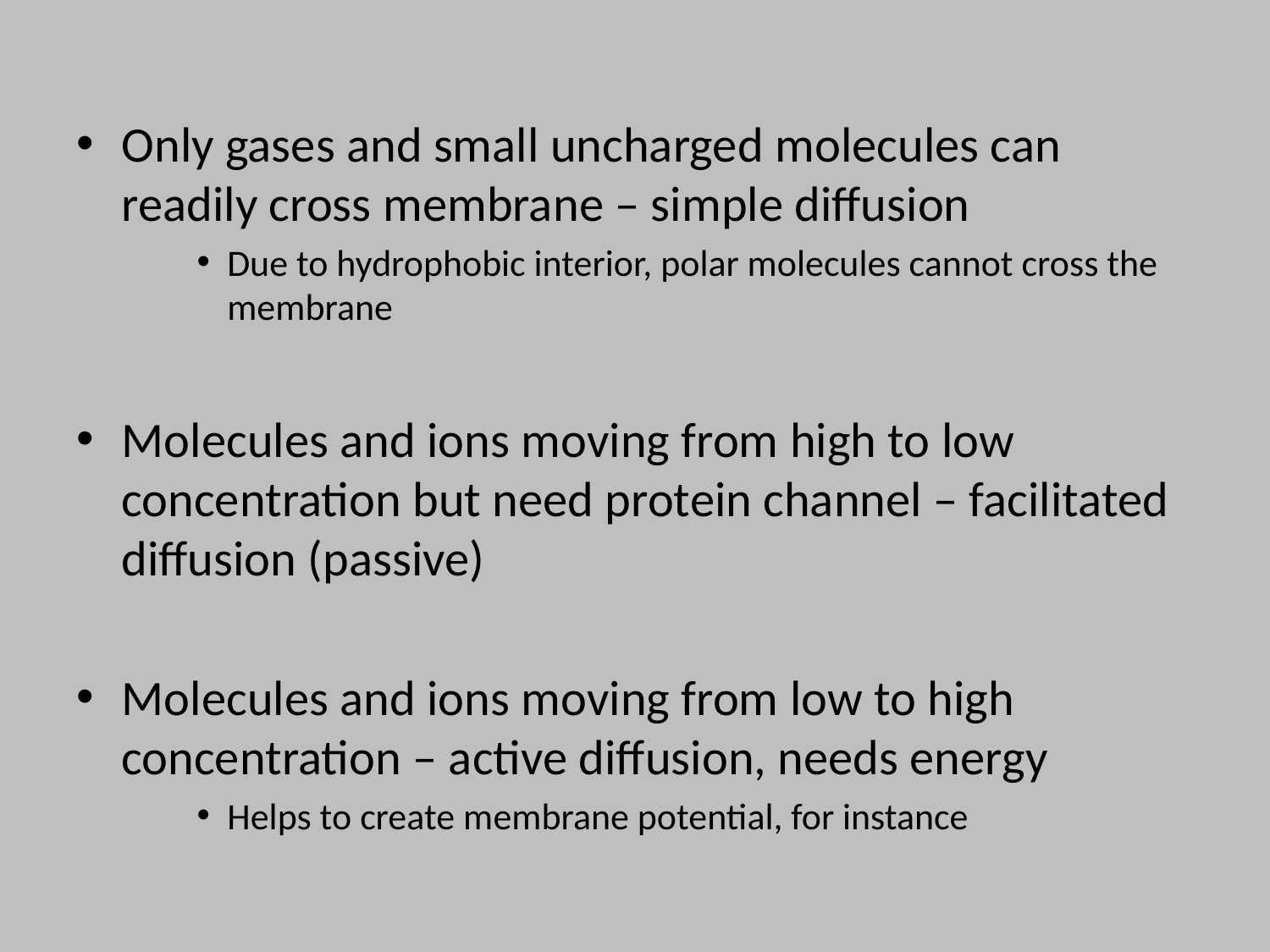

Only gases and small uncharged molecules can readily cross membrane – simple diffusion
Due to hydrophobic interior, polar molecules cannot cross the membrane

Molecules and ions moving from high to low concentration but need protein channel – facilitated diffusion (passive)

Molecules and ions moving from low to high concentration – active diffusion, needs energy
Helps to create membrane potential, for instance